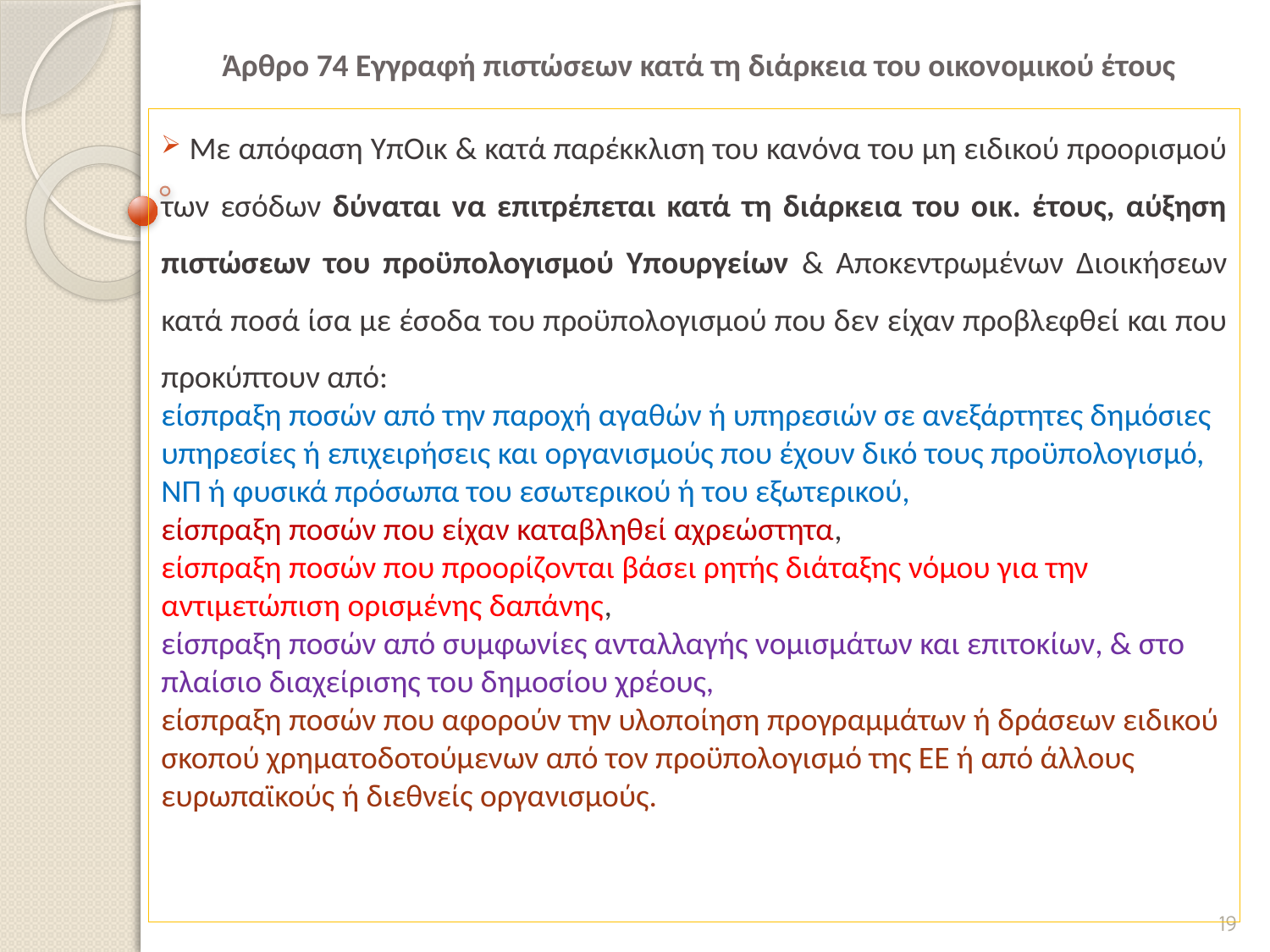

# Άρθρο 74 Εγγραφή πιστώσεων κατά τη διάρκεια του οικονομικού έτους
 Με απόφαση ΥπΟικ & κατά παρέκκλιση του κανόνα του μη ειδικού προορισμού των εσόδων δύναται να επιτρέπεται κατά τη διάρκεια του οικ. έτους, αύξηση πιστώσεων του προϋπολογισμού Υπουργείων & Αποκεντρωμένων Διοικήσεων κατά ποσά ίσα με έσοδα του προϋπολογισμού που δεν είχαν προβλεφθεί και που προκύπτουν από:
είσπραξη ποσών από την παροχή αγαθών ή υπηρεσιών σε ανεξάρτητες δημόσιες υπηρεσίες ή επιχειρήσεις και οργανισμούς που έχουν δικό τους προϋπολογισμό, ΝΠ ή φυσικά πρόσωπα του εσωτερικού ή του εξωτερικού,
είσπραξη ποσών που είχαν καταβληθεί αχρεώστητα,
είσπραξη ποσών που προορίζονται βάσει ρητής διάταξης νόμου για την αντιμετώπιση ορισμένης δαπάνης,
είσπραξη ποσών από συμφωνίες ανταλλαγής νομισμάτων και επιτοκίων, & στο πλαίσιο διαχείρισης του δημοσίου χρέους,
είσπραξη ποσών που αφορούν την υλοποίηση προγραμμάτων ή δράσεων ειδικού σκοπού χρηματοδοτούμενων από τον προϋπολογισμό της ΕΕ ή από άλλους ευρωπαϊκούς ή διεθνείς οργανισμούς.
19